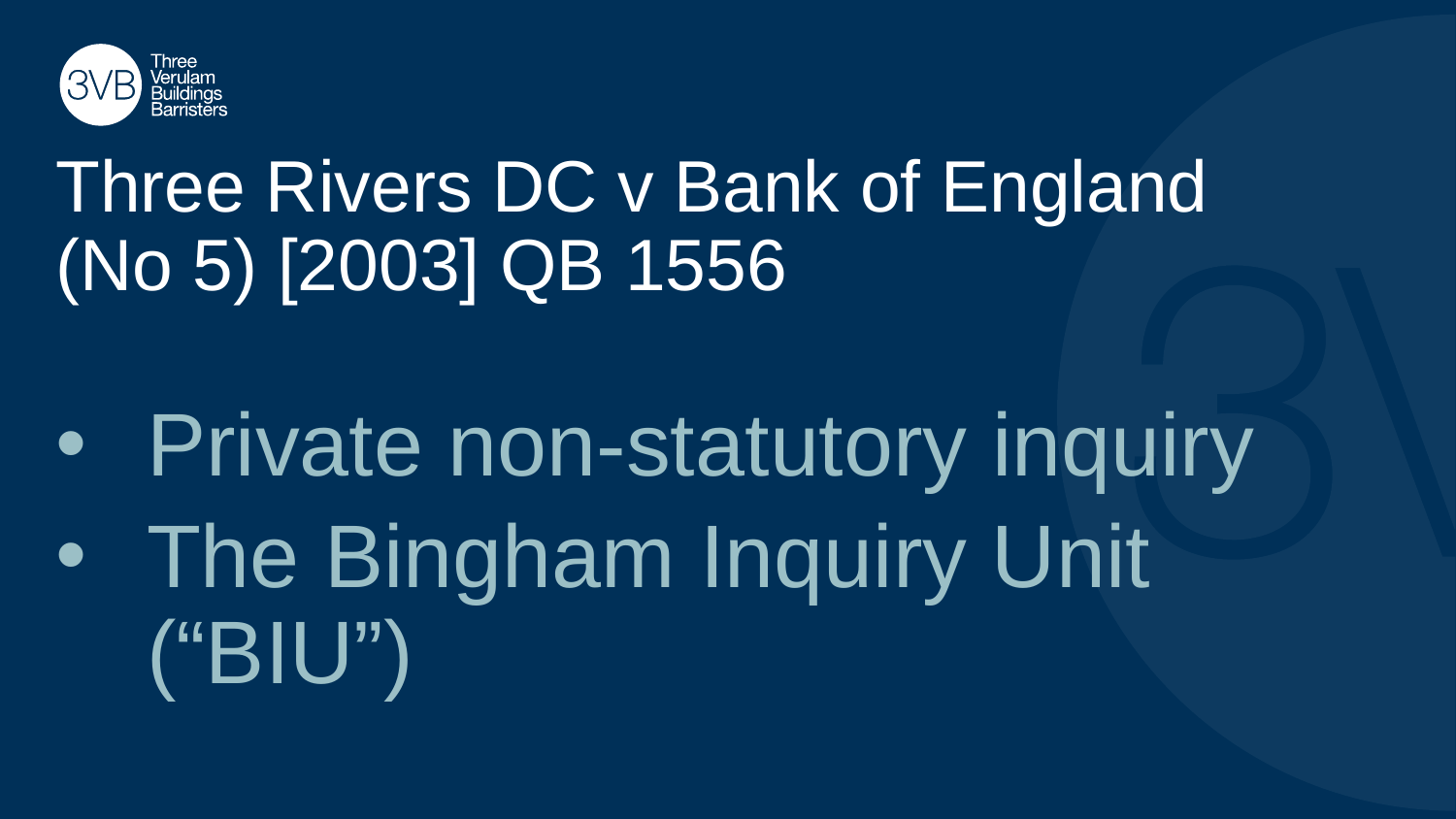

# Three Rivers DC v Bank of England (No 5) [2003] QB 1556

Private non-statutory inquiry
The Bingham Inquiry Unit (“BIU”)